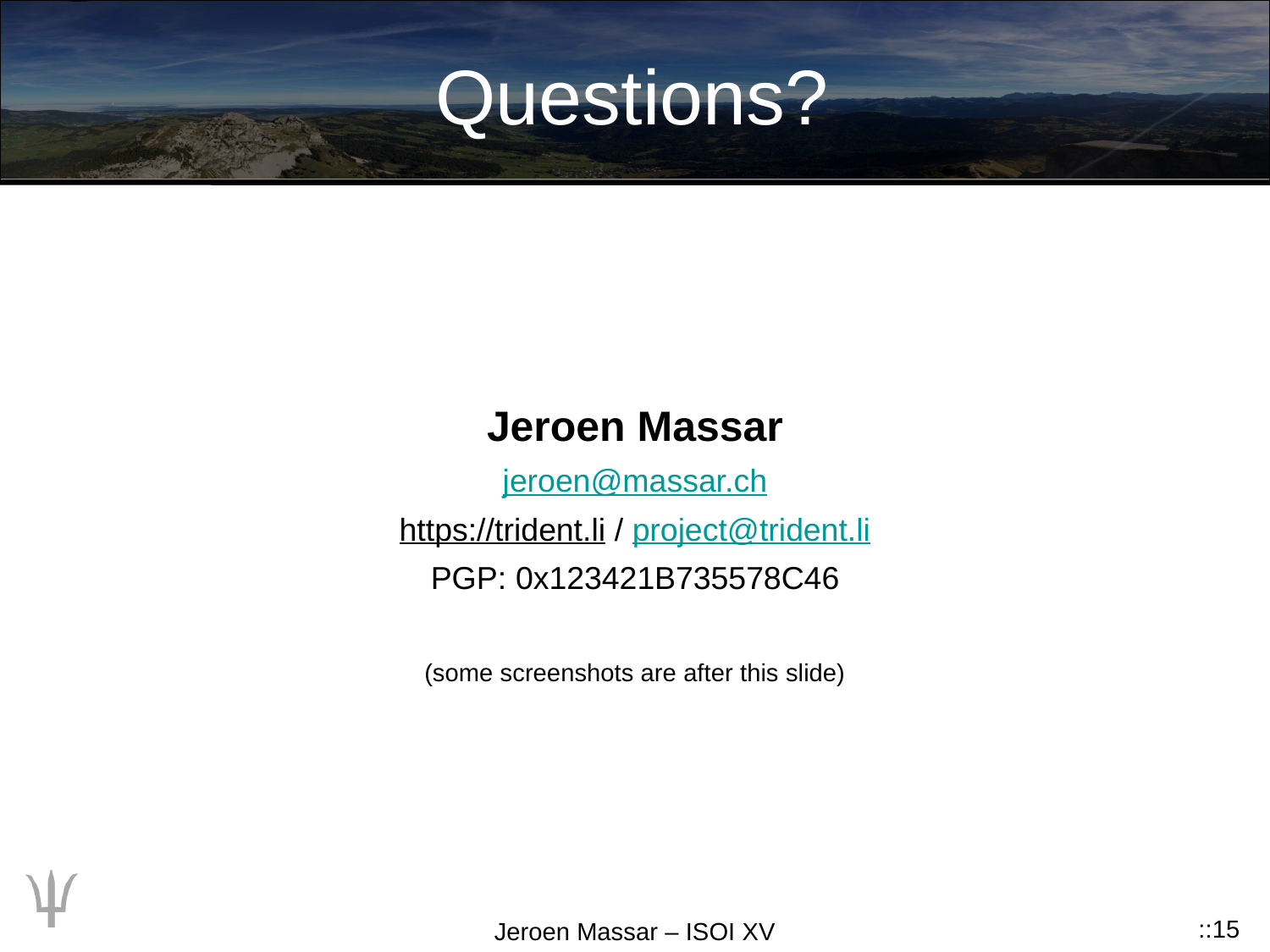

# Questions?

Jeroen Massar
jeroen@massar.ch
https://trident.li / project@trident.li
PGP: 0x123421B735578C46

(some screenshots are after this slide)